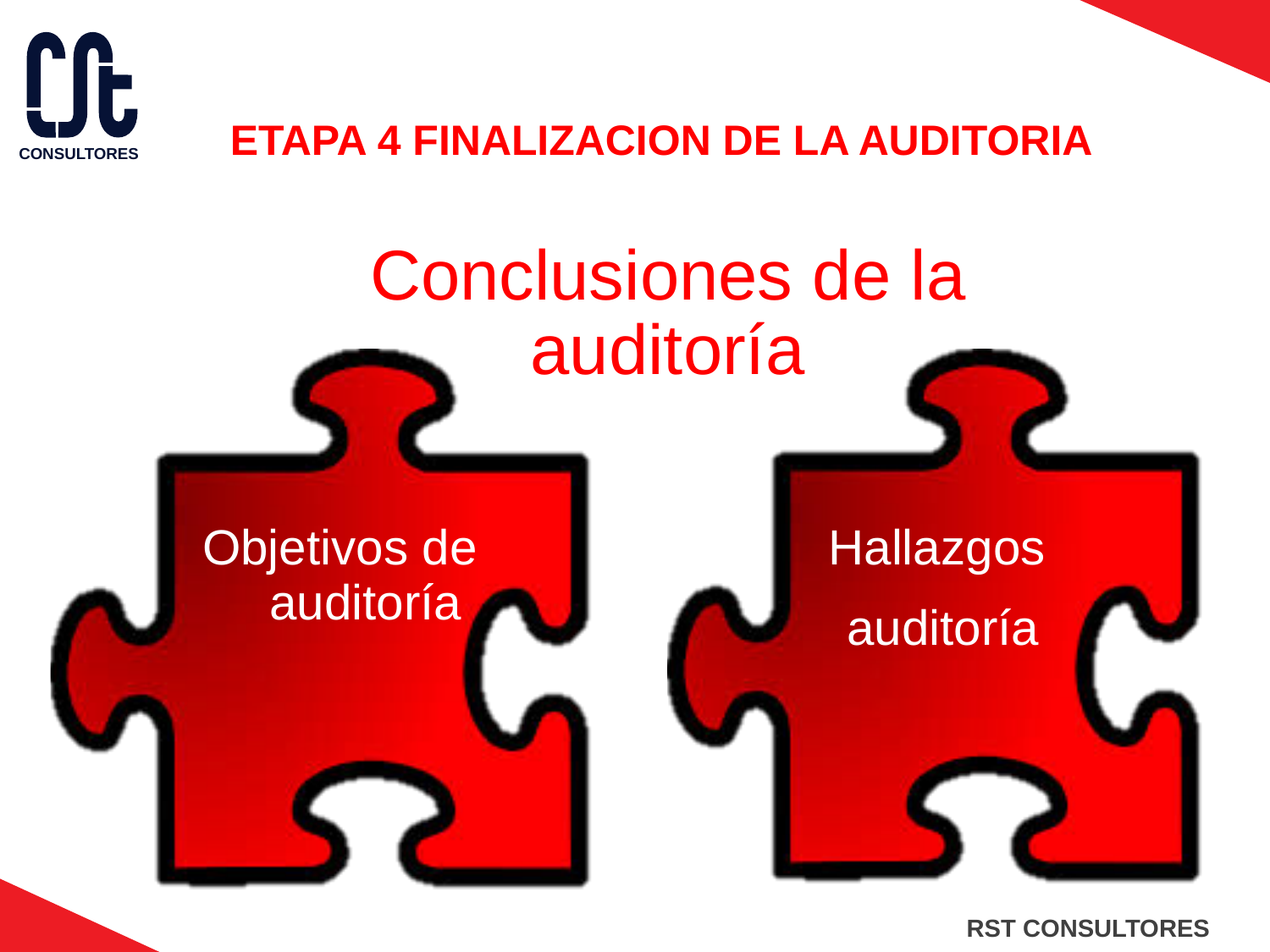

ETAPA 4 FINALIZACION DE LA AUDITORIA
Conclusiones de la auditoría

de
la
la
Hallazgos
Objetivos de
auditoría
auditoría